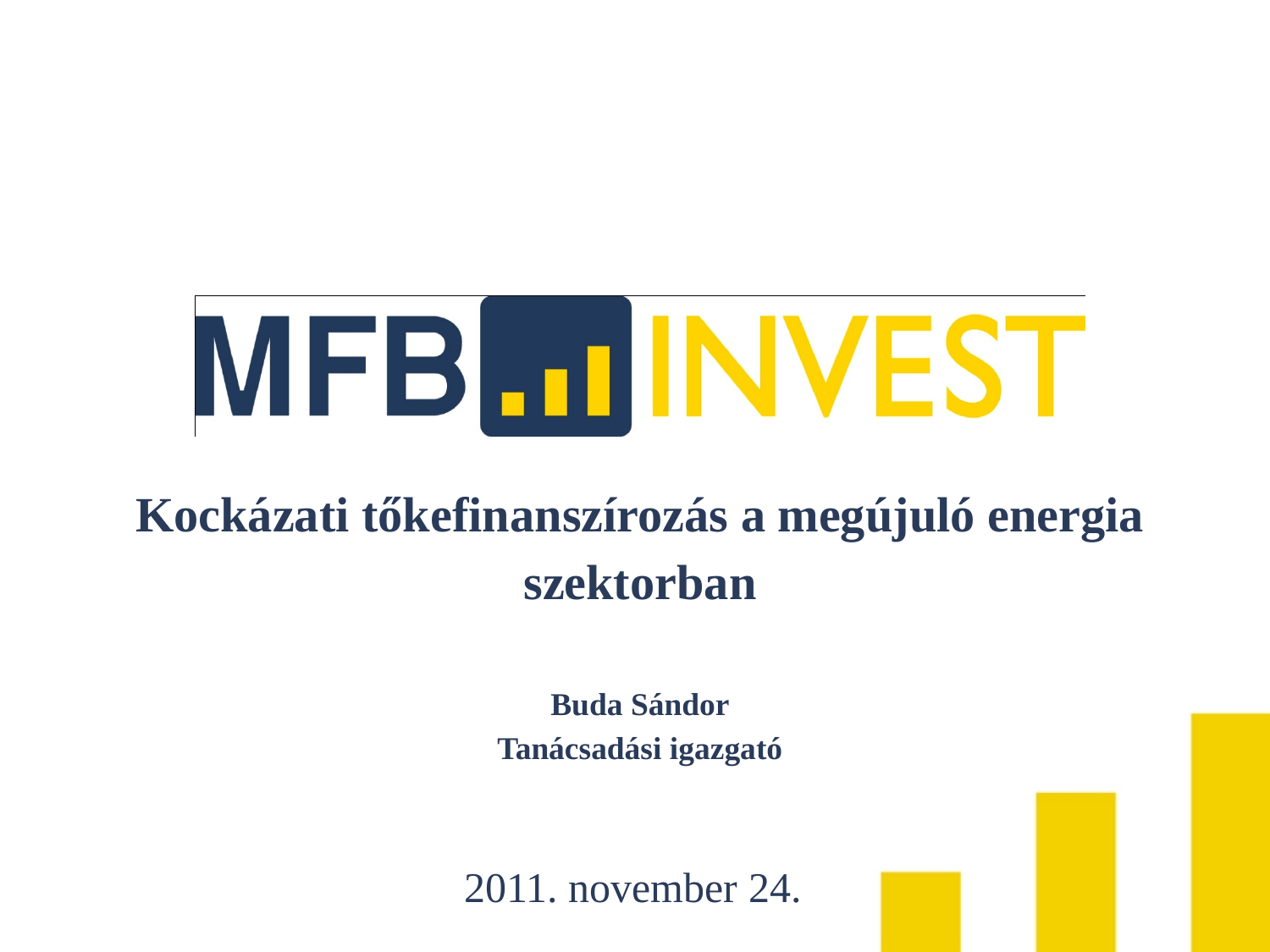

# Kockázati tőkefinanszírozás a megújuló energia szektorban Buda Sándor Tanácsadási igazgató

2011. november 24.